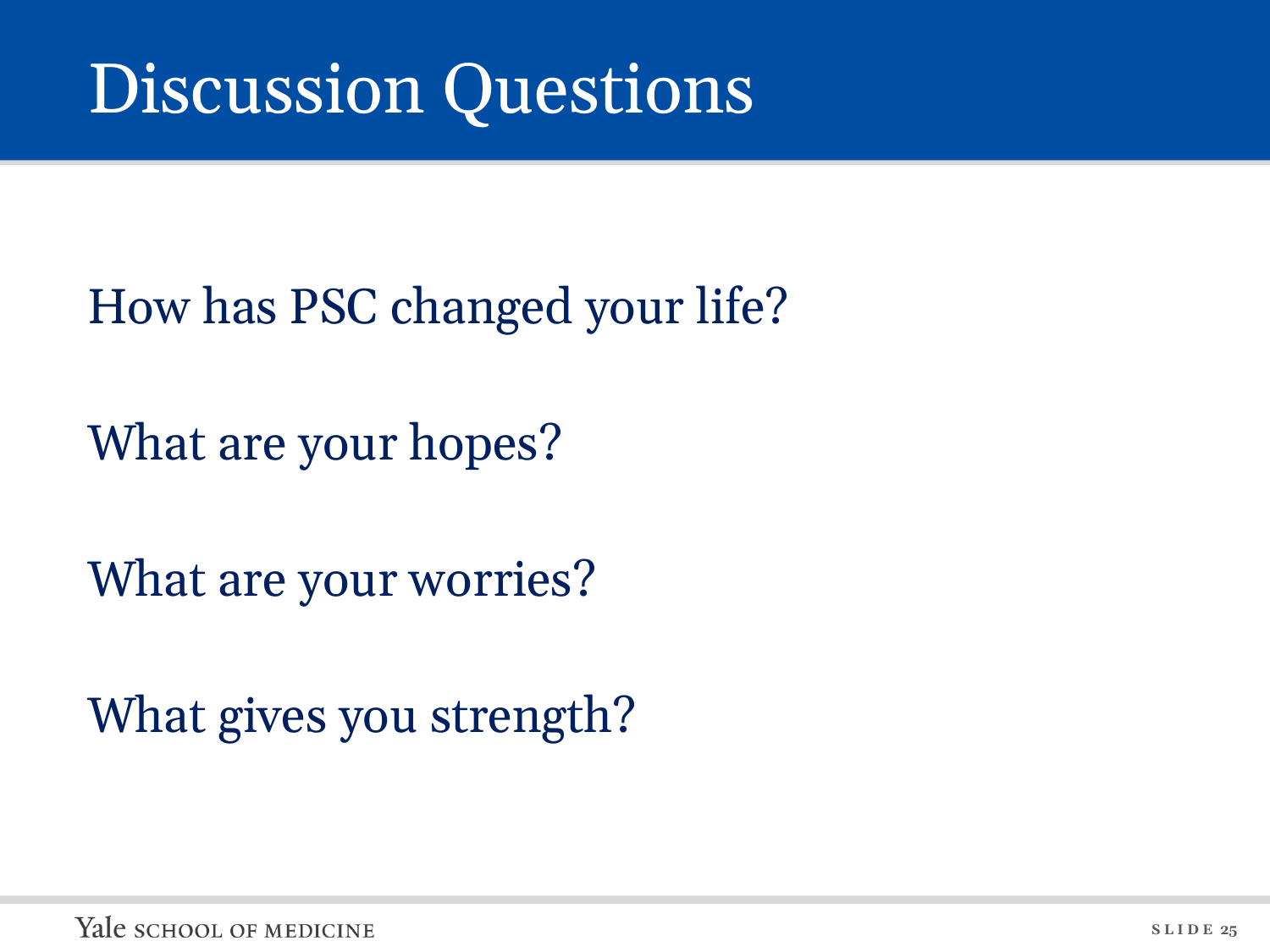

# Discussion Questions

How has PSC changed your life?

What are your hopes?

What are your worries?

What gives you strength?